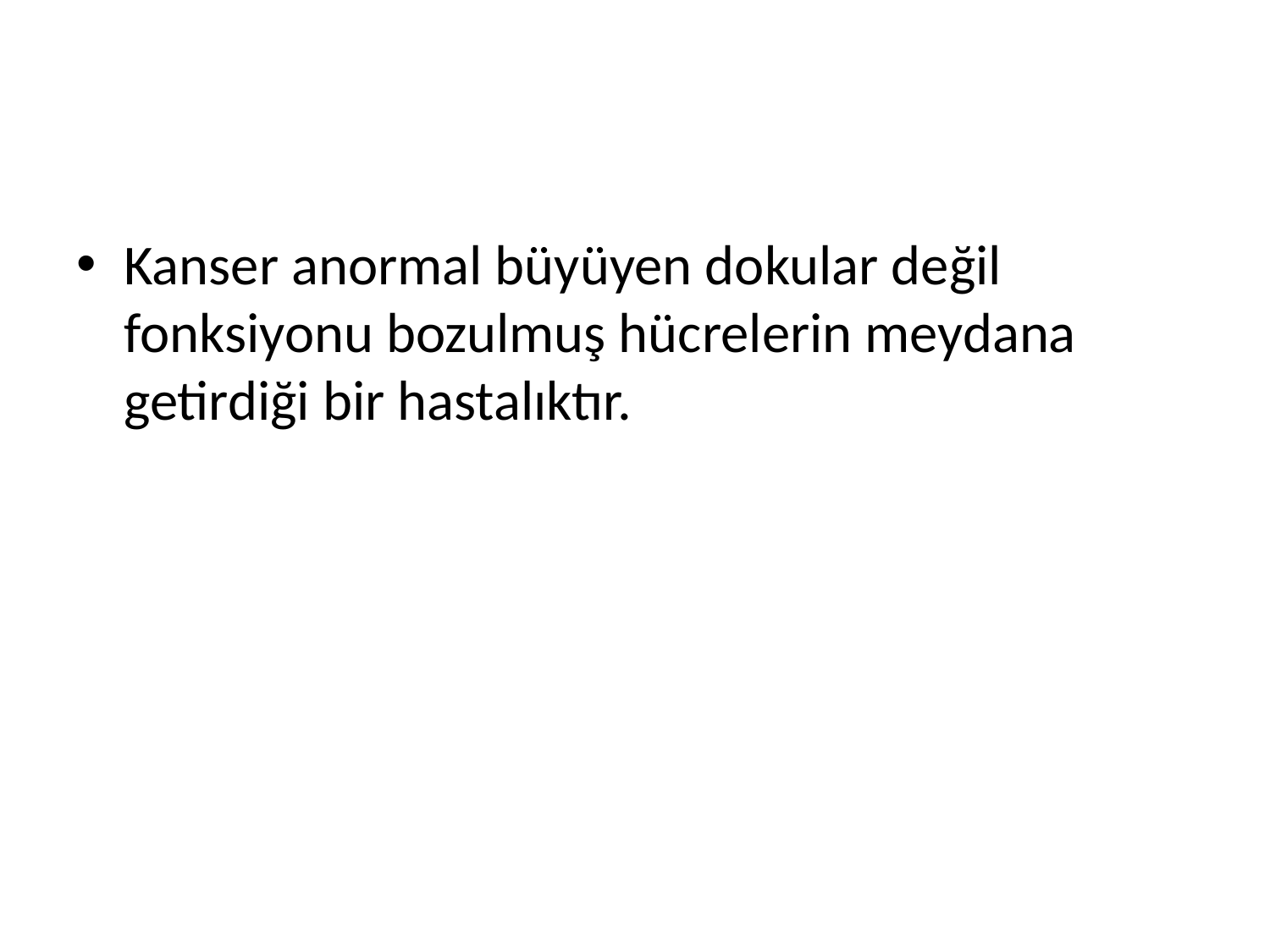

#
Kanser anormal büyüyen dokular değil fonksiyonu bozulmuş hücrelerin meydana getirdiği bir hastalıktır.